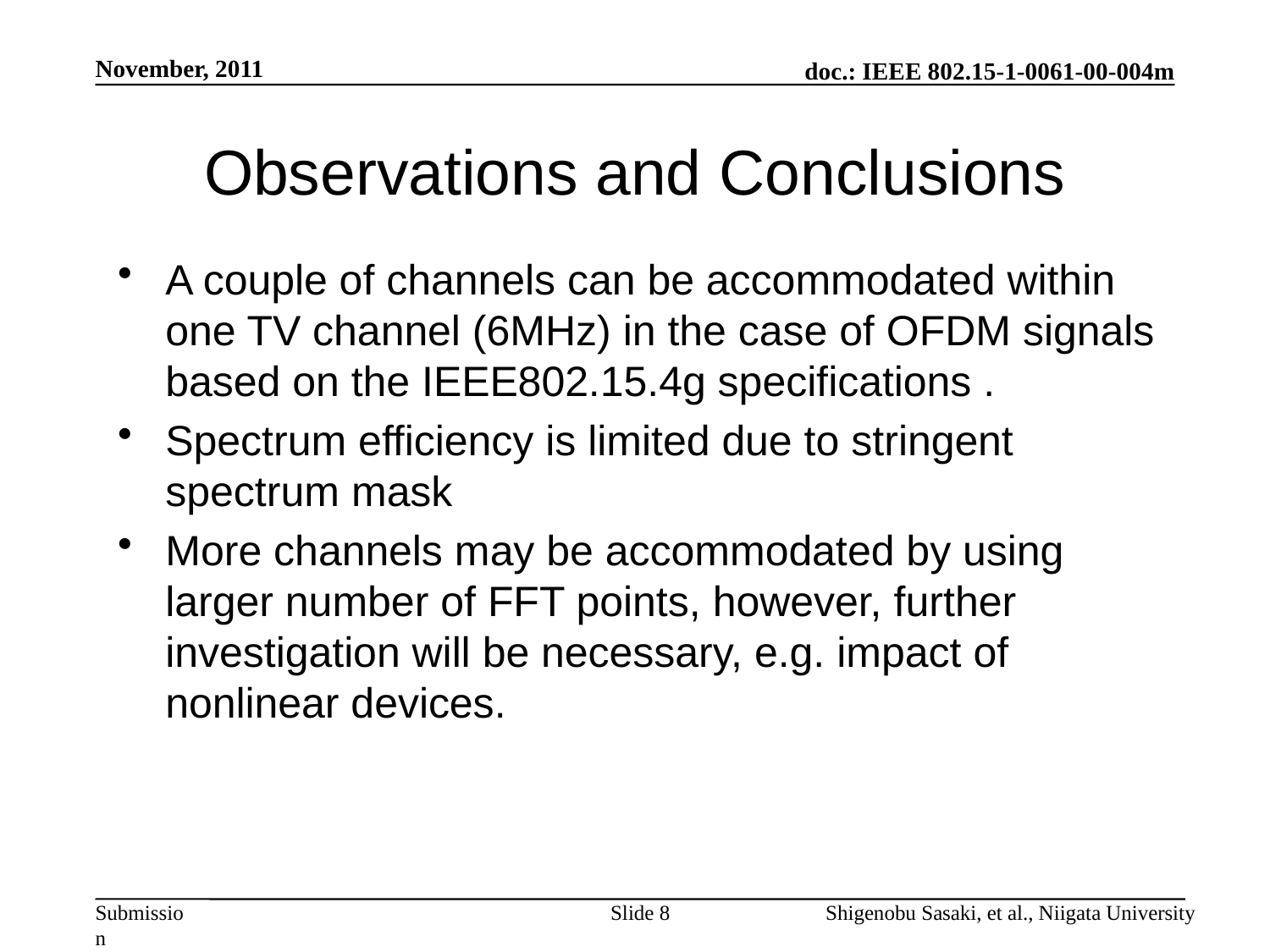

November, 2011
# Observations and Conclusions
A couple of channels can be accommodated within one TV channel (6MHz) in the case of OFDM signals  based on the IEEE802.15.4g specifications .
Spectrum efficiency is limited due to stringent spectrum mask
More channels may be accommodated by using larger number of FFT points, however, further investigation will be necessary, e.g. impact of nonlinear devices.

Slide 8
Shigenobu Sasaki, et al., Niigata University